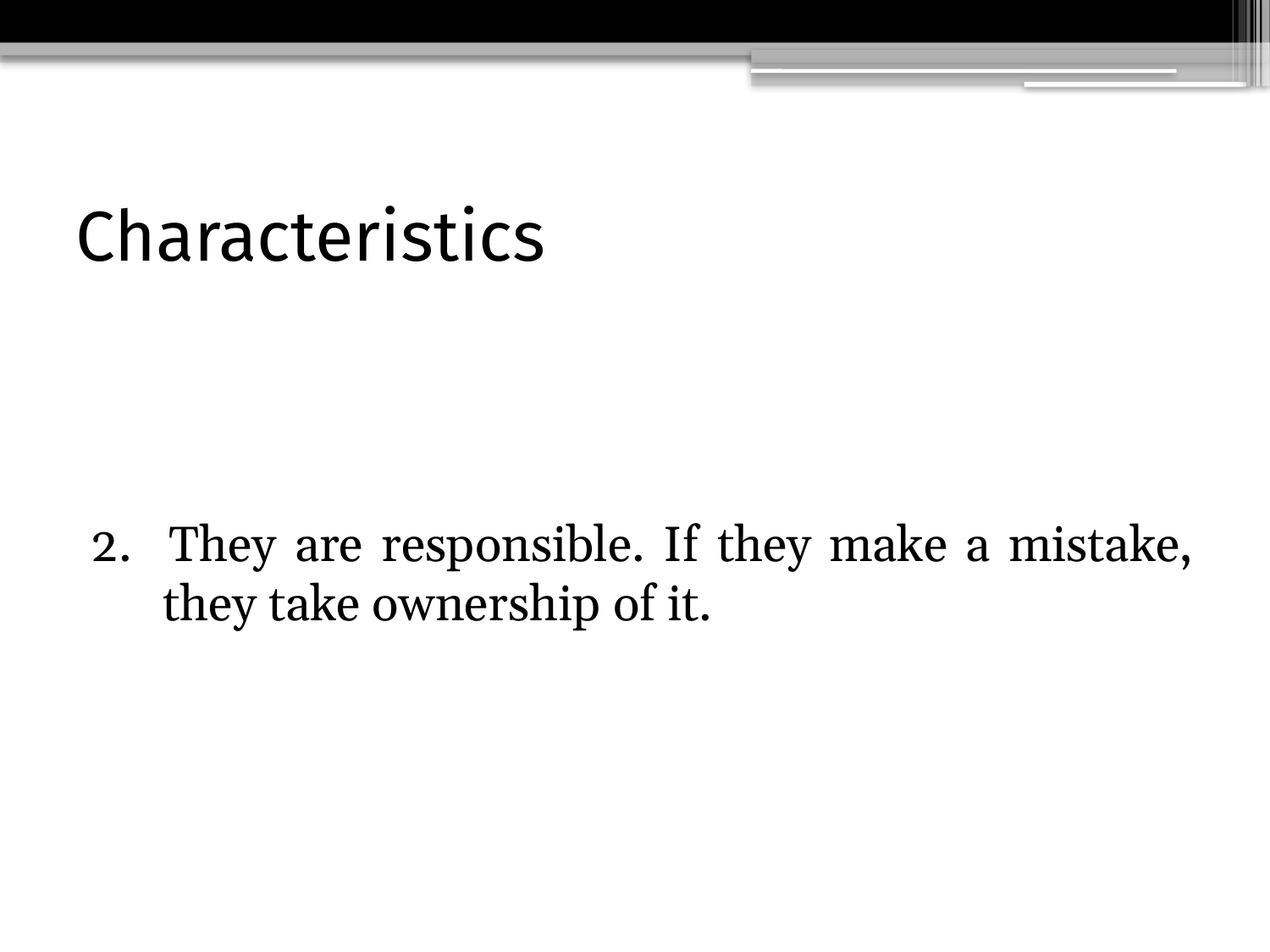

# Characteristics

2. 	They are responsible. If they make a mistake, they take ownership of it.